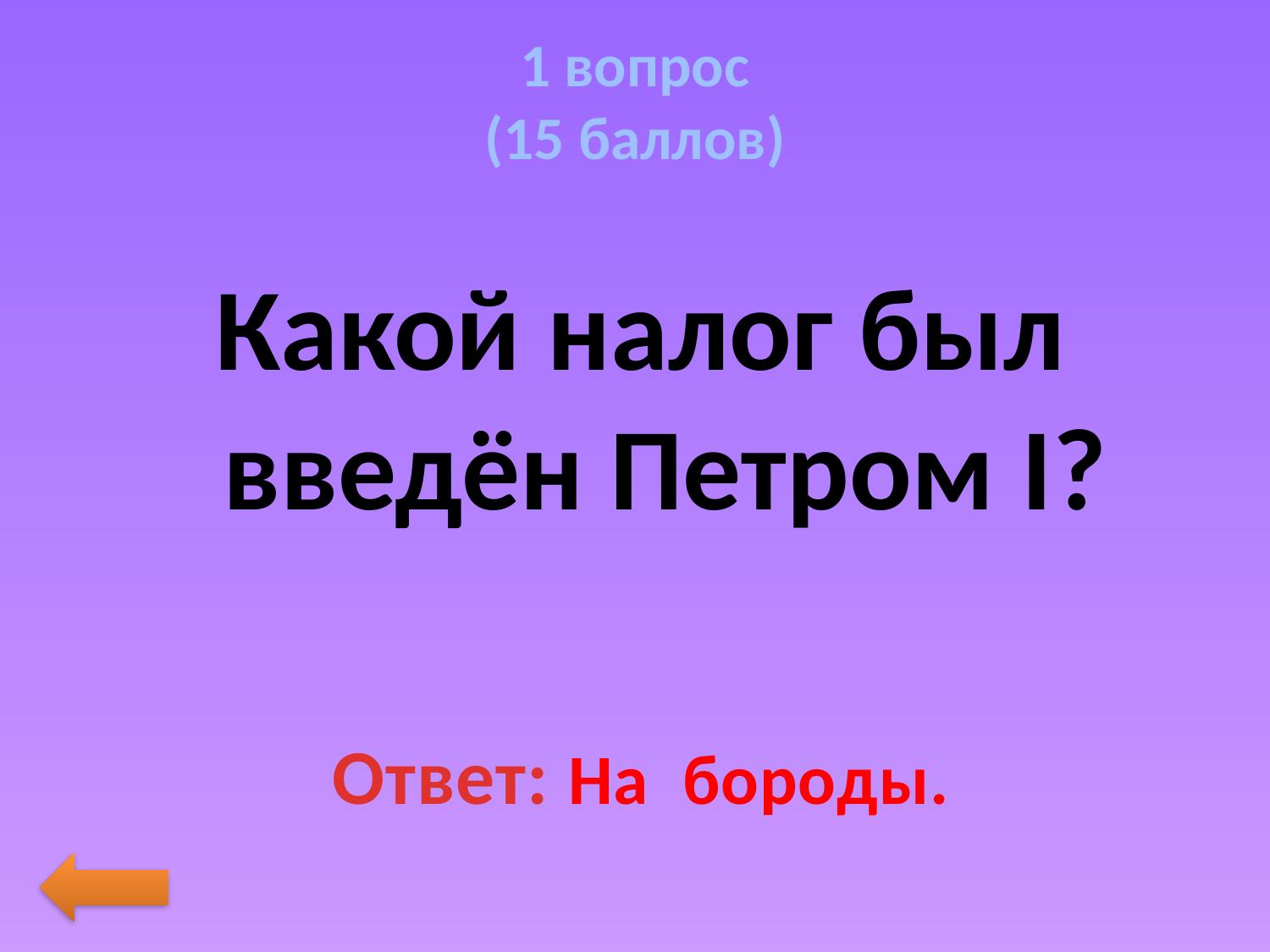

# 1 вопрос (15 баллов)
Какой налог был введён Петром I?
Ответ: На  бороды.